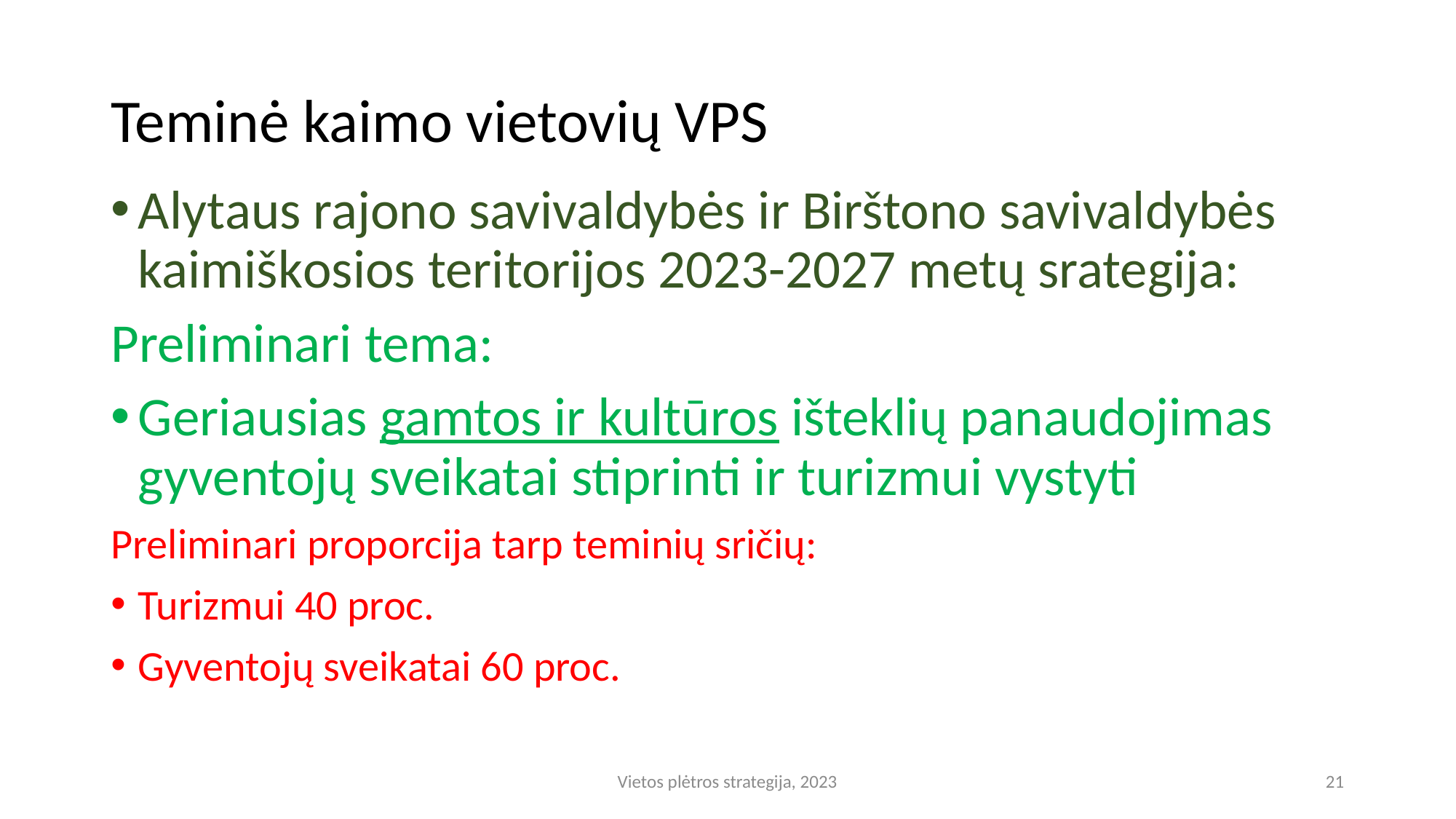

# Teminė kaimo vietovių VPS
Alytaus rajono savivaldybės ir Birštono savivaldybės kaimiškosios teritorijos 2023-2027 metų srategija:
Preliminari tema:
Geriausias gamtos ir kultūros išteklių panaudojimas gyventojų sveikatai stiprinti ir turizmui vystyti
Preliminari proporcija tarp teminių sričių:
Turizmui 40 proc.
Gyventojų sveikatai 60 proc.

Vietos plėtros strategija, 2023
21